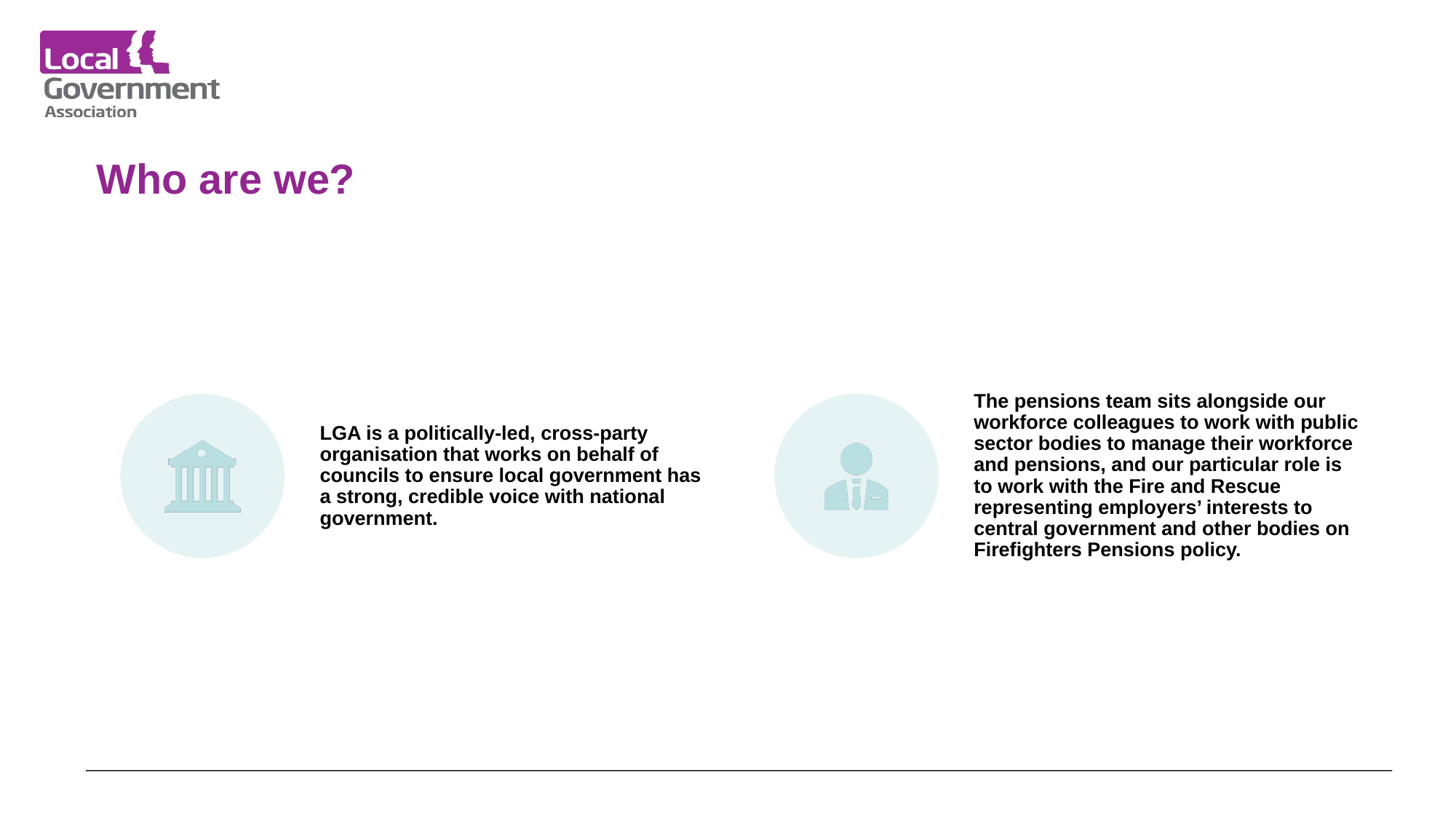

# Who are we?
LGA is a politically-led, cross-party organisation that works on behalf of councils to ensure local government has a strong, credible voice with national government.
The pensions team sits alongside our workforce colleagues to work with public sector bodies to manage their workforce and pensions, and our particular role is to work with the Fire and Rescue representing employers’ interests to central government and other bodies on Firefighters Pensions policy.